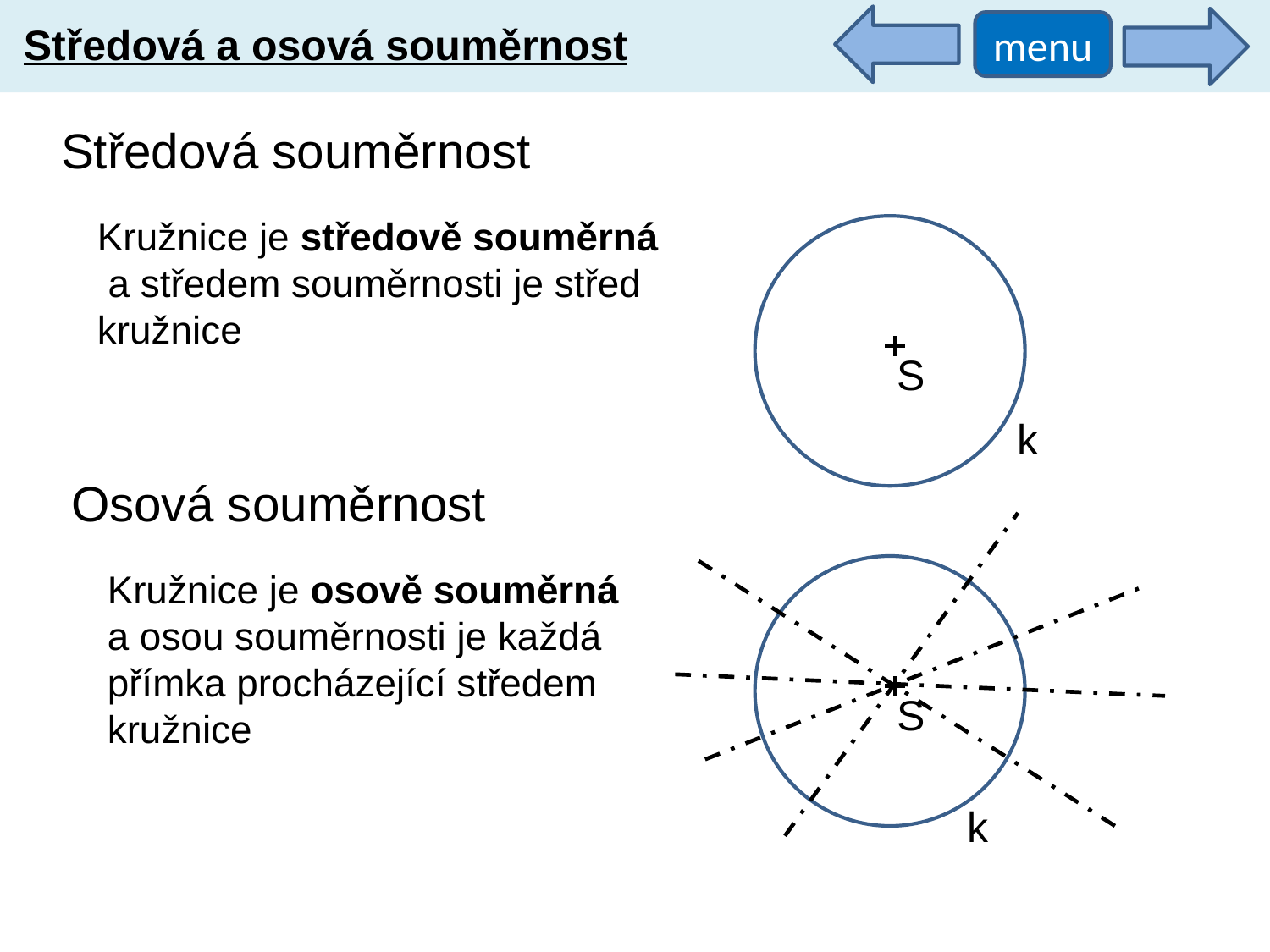

Středová a osová souměrnost
menu
 Středová souměrnost
Kružnice je středově souměrná  a středem souměrnosti je střed kružnice

S
k
 Osová souměrnost

Kružnice je osově souměrná  a osou souměrnosti je každá přímka procházející středem kružnice
S
k